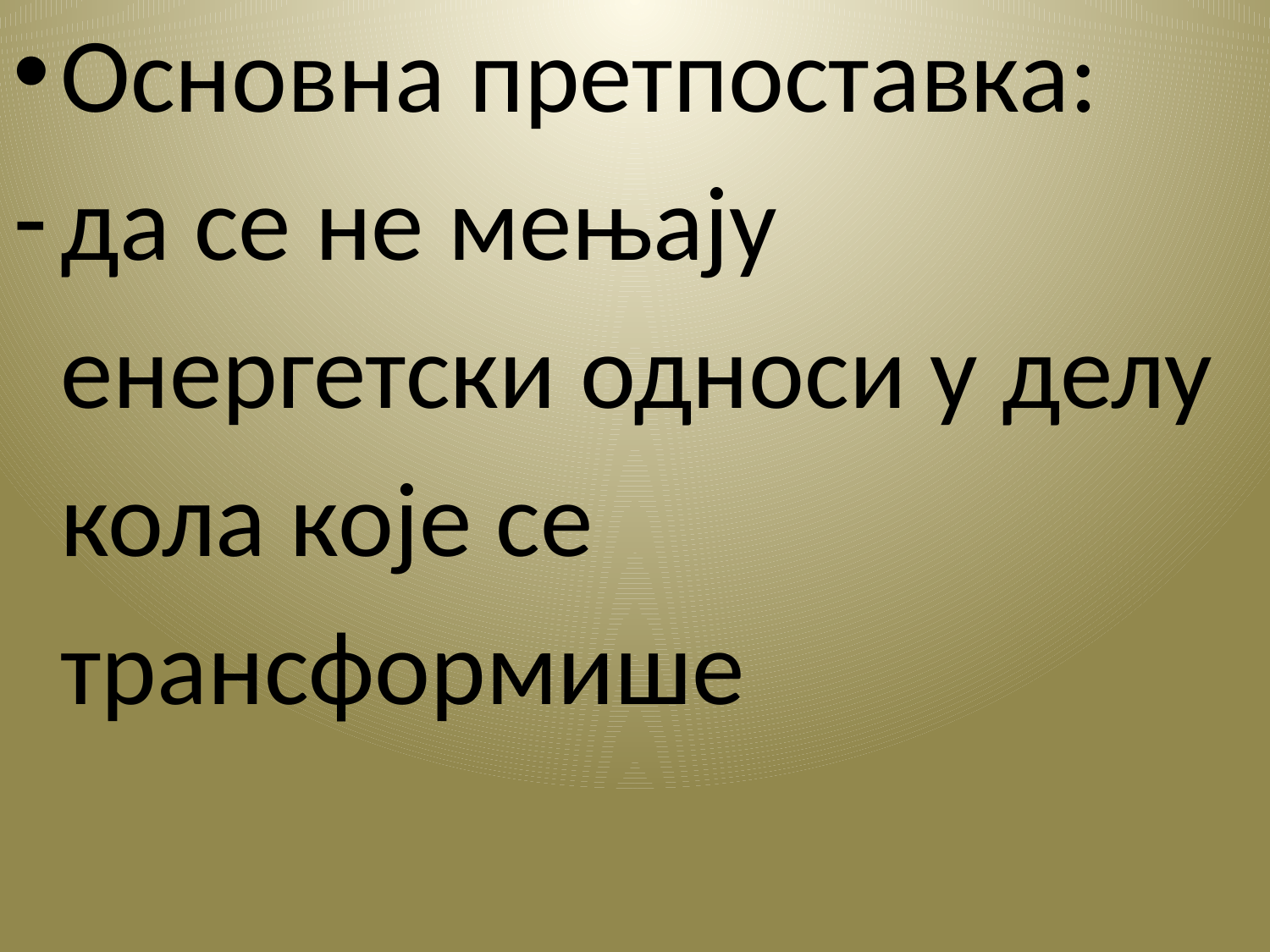

Основна претпоставка:
да се не мењају
  енергетски односи у делу
  кола које се
  трансформише